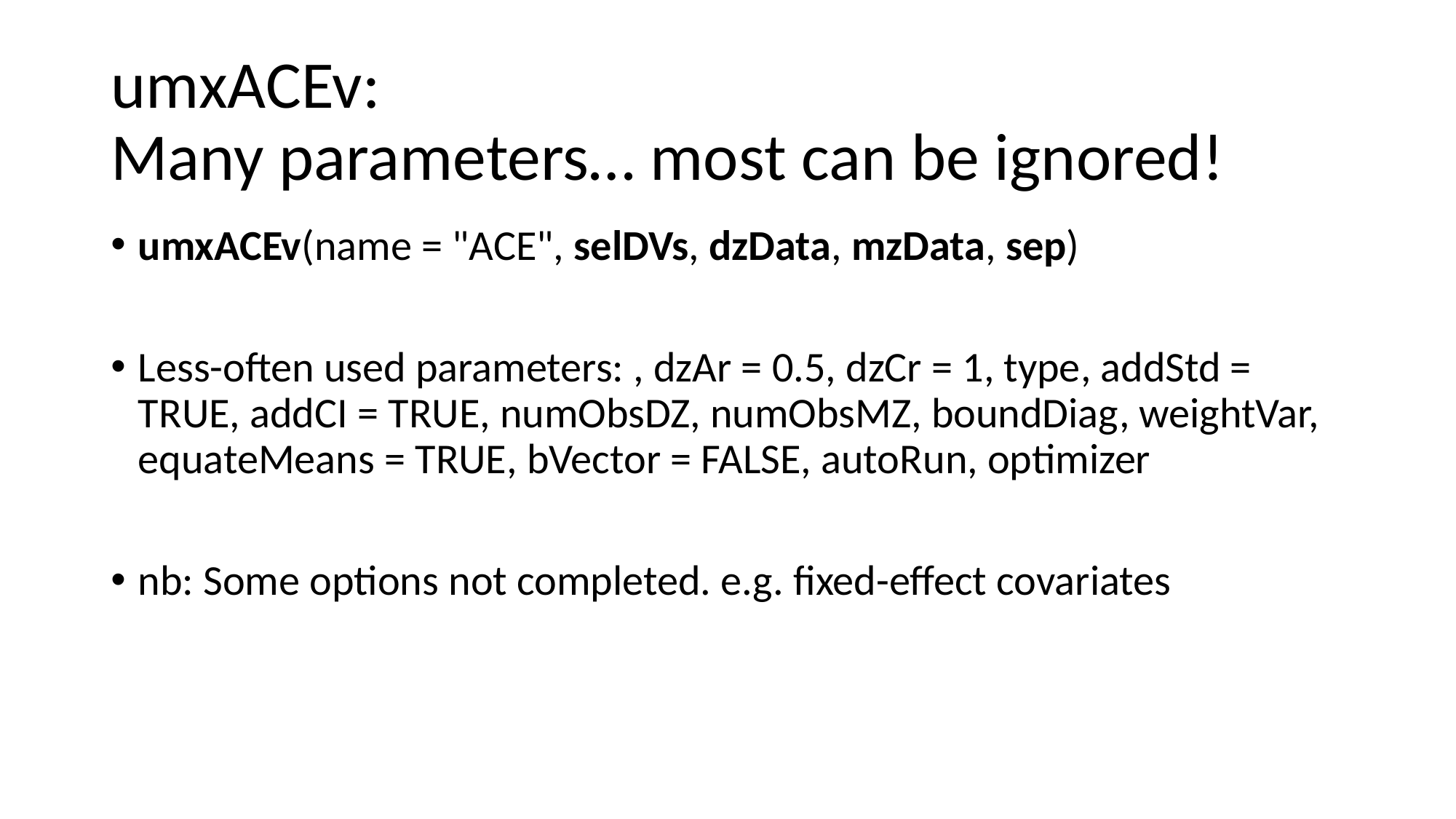

# umxACEv: Many parameters… most can be ignored!
umxACEv(name = "ACE", selDVs, dzData, mzData, sep)

Less-often used parameters: , dzAr = 0.5, dzCr = 1, type, addStd = TRUE, addCI = TRUE, numObsDZ, numObsMZ, boundDiag, weightVar, equateMeans = TRUE, bVector = FALSE, autoRun, optimizer

nb: Some options not completed. e.g. fixed-effect covariates